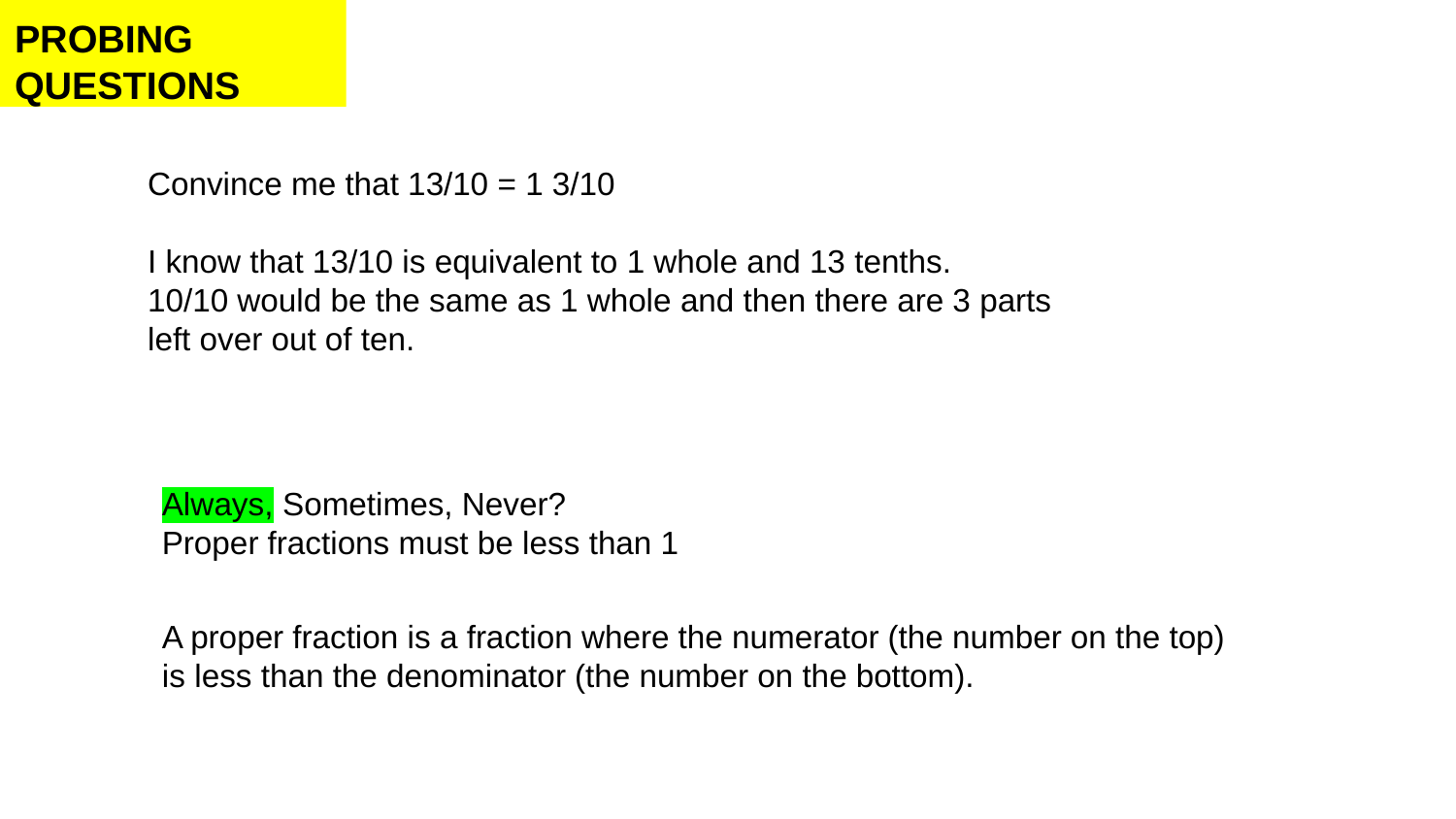

PROBING QUESTIONS
Convince me that 13/10 = 1 3/10

I know that 13/10 is equivalent to 1 whole and 13 tenths.
10/10 would be the same as 1 whole and then there are 3 parts left over out of ten.

Always, Sometimes, Never?
Proper fractions must be less than 1
A proper fraction is a fraction where the numerator (the number on the top) is less than the denominator (the number on the bottom).